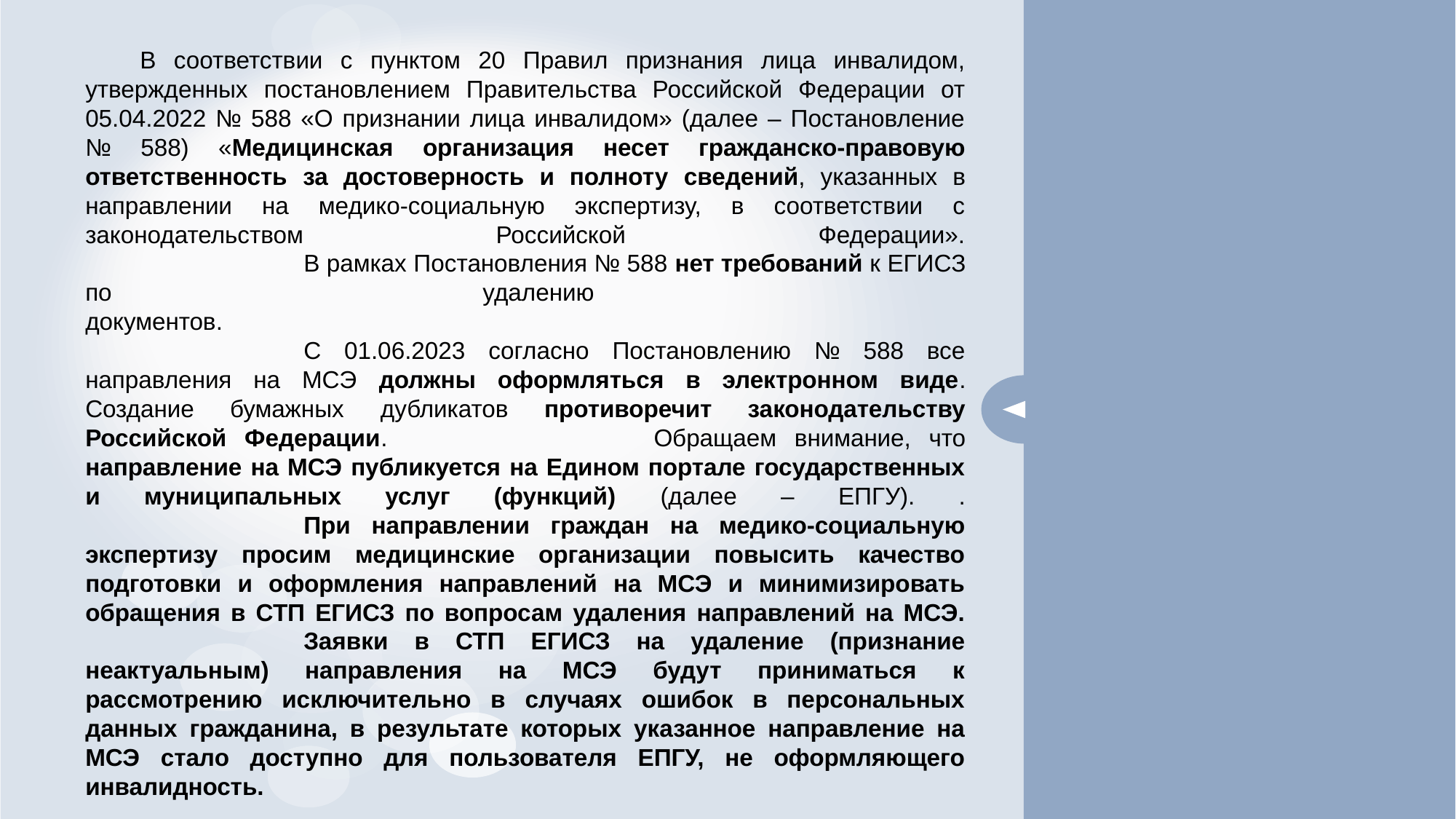

# В соответствии с пунктом 20 Правил признания лица инвалидом, утвержденных постановлением Правительства Российской Федерации от 05.04.2022 № 588 «О признании лица инвалидом» (далее – Постановление № 588) «Медицинская организация несет гражданско-правовую ответственность за достоверность и полноту сведений, указанных в направлении на медико-социальную экспертизу, в соответствии с законодательством Российской Федерации». В рамках Постановления № 588 нет требований к ЕГИСЗ по удалению документов. С 01.06.2023 согласно Постановлению № 588 все направления на МСЭ должны оформляться в электронном виде. Создание бумажных дубликатов противоречит законодательству Российской Федерации. 			Обращаем внимание, что направление на МСЭ публикуется на Едином портале государственных и муниципальных услуг (функций) (далее – ЕПГУ). . При направлении граждан на медико-социальную экспертизу просим медицинские организации повысить качество подготовки и оформления направлений на МСЭ и минимизировать обращения в СТП ЕГИСЗ по вопросам удаления направлений на МСЭ. Заявки в СТП ЕГИСЗ на удаление (признание неактуальным) направления на МСЭ будут приниматься к рассмотрению исключительно в случаях ошибок в персональных данных гражданина, в результате которых указанное направление на МСЭ стало доступно для пользователя ЕПГУ, не оформляющего инвалидность.